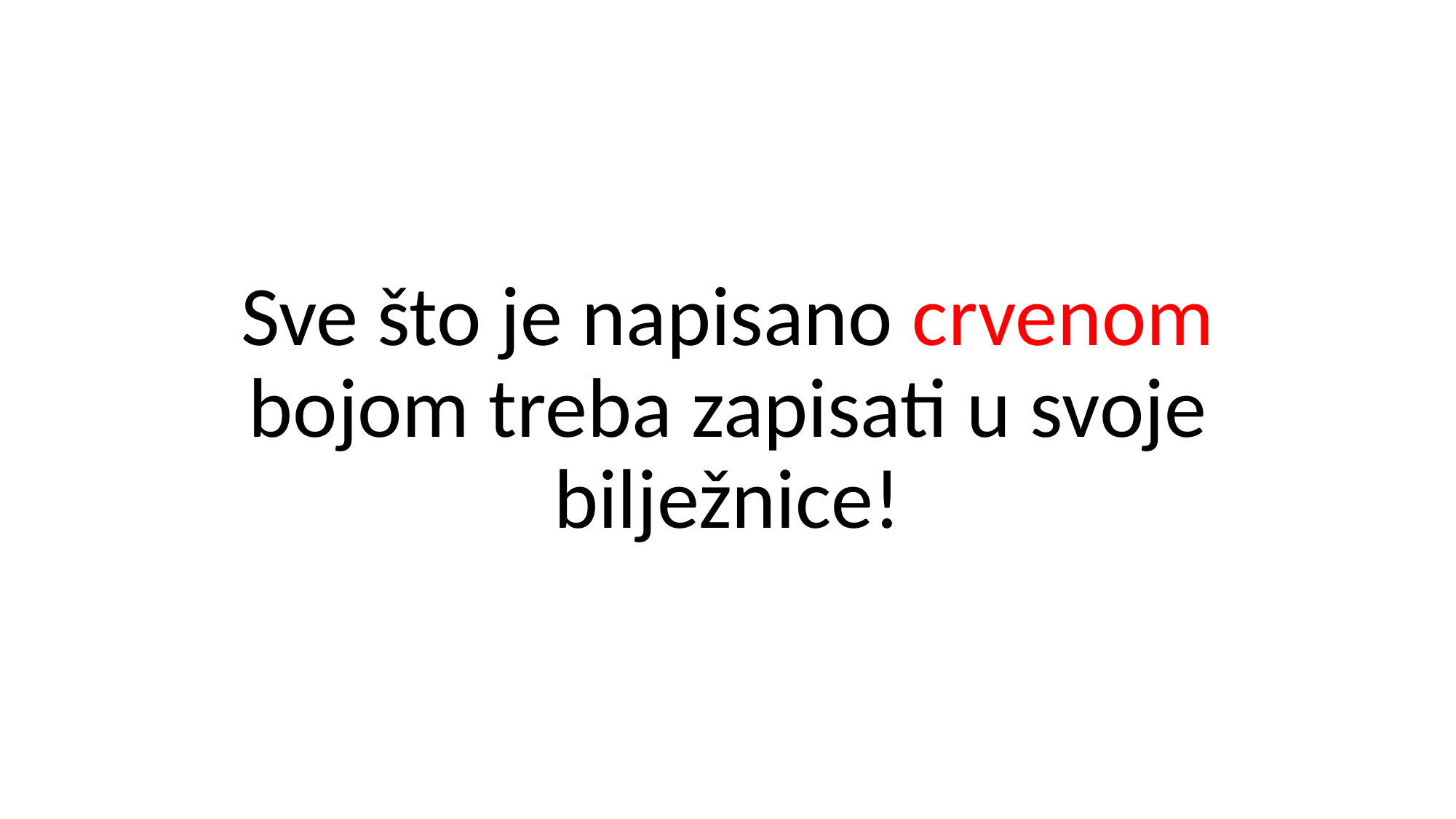

# Sve što je napisano crvenom bojom treba zapisati u svoje bilježnice!